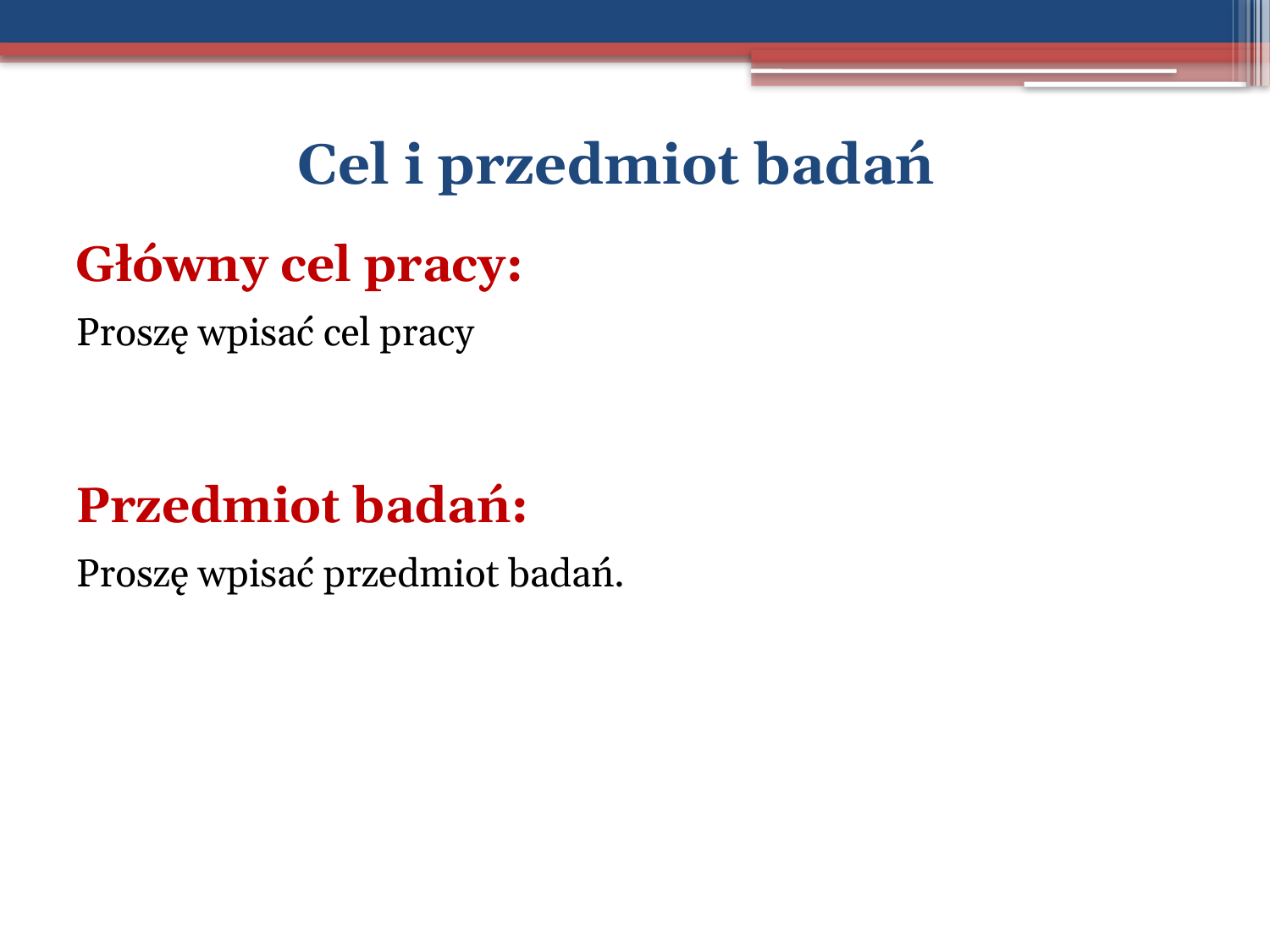

# Cel i przedmiot badań
Główny cel pracy:
Proszę wpisać cel pracy

Przedmiot badań:
Proszę wpisać przedmiot badań.